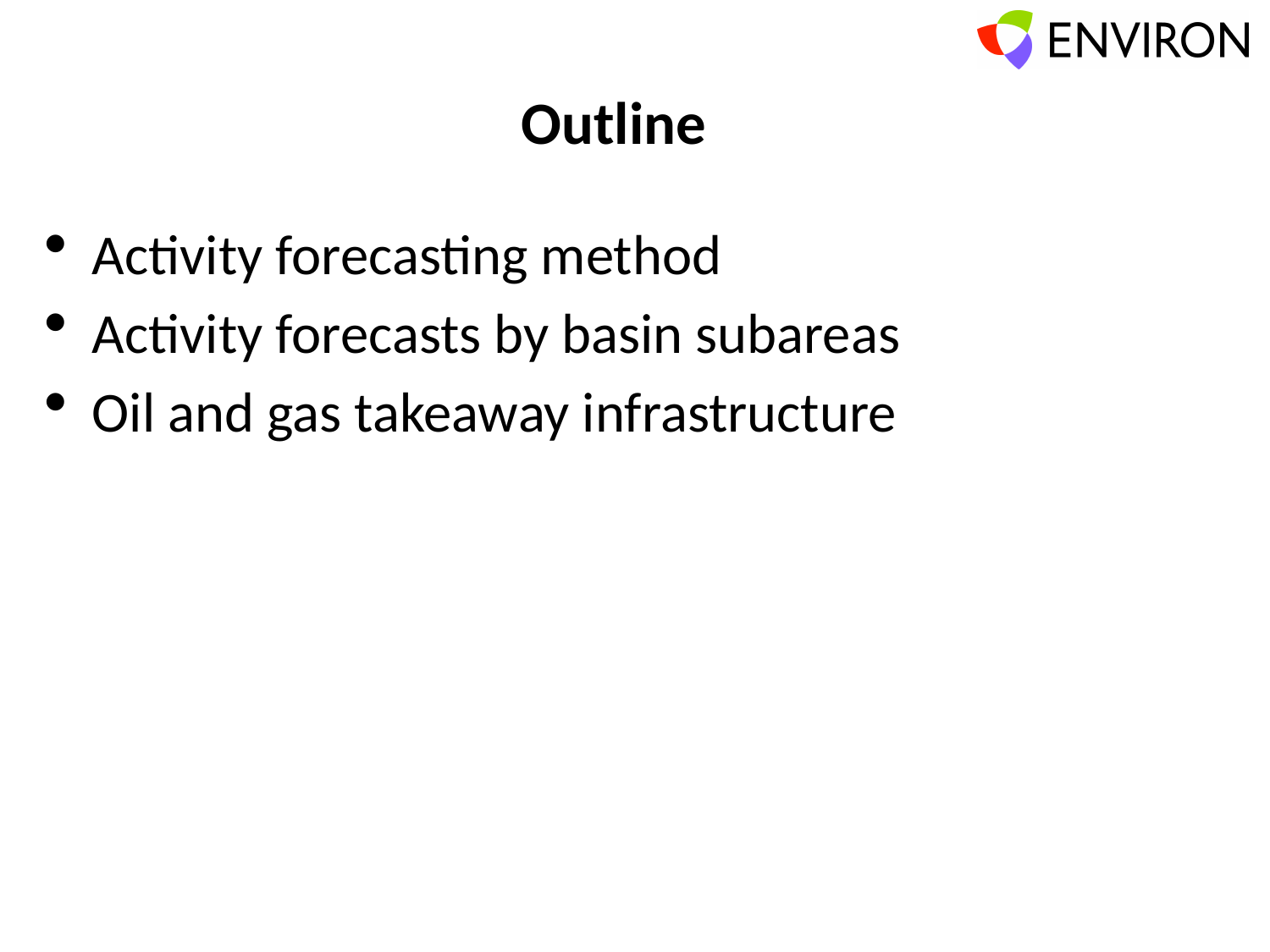

# Outline
Activity forecasting method
Activity forecasts by basin subareas
Oil and gas takeaway infrastructure